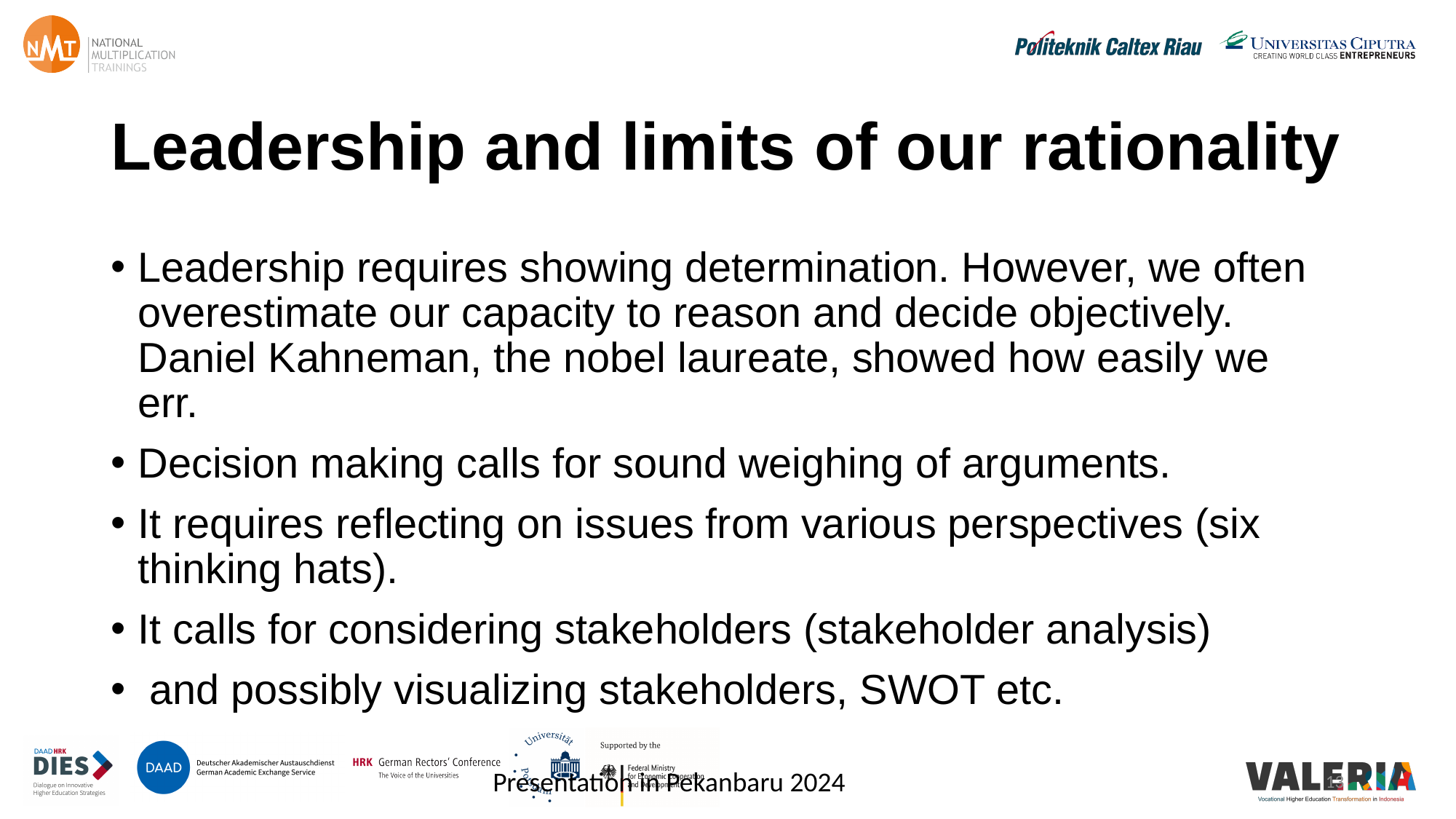

# Leadership and limits of our rationality
Leadership requires showing determination. However, we often overestimate our capacity to reason and decide objectively. Daniel Kahneman, the nobel laureate, showed how easily we err.
Decision making calls for sound weighing of arguments.
It requires reflecting on issues from various perspectives (six thinking hats).
It calls for considering stakeholders (stakeholder analysis)
 and possibly visualizing stakeholders, SWOT etc.
Presentation in Pekanbaru 2024
13